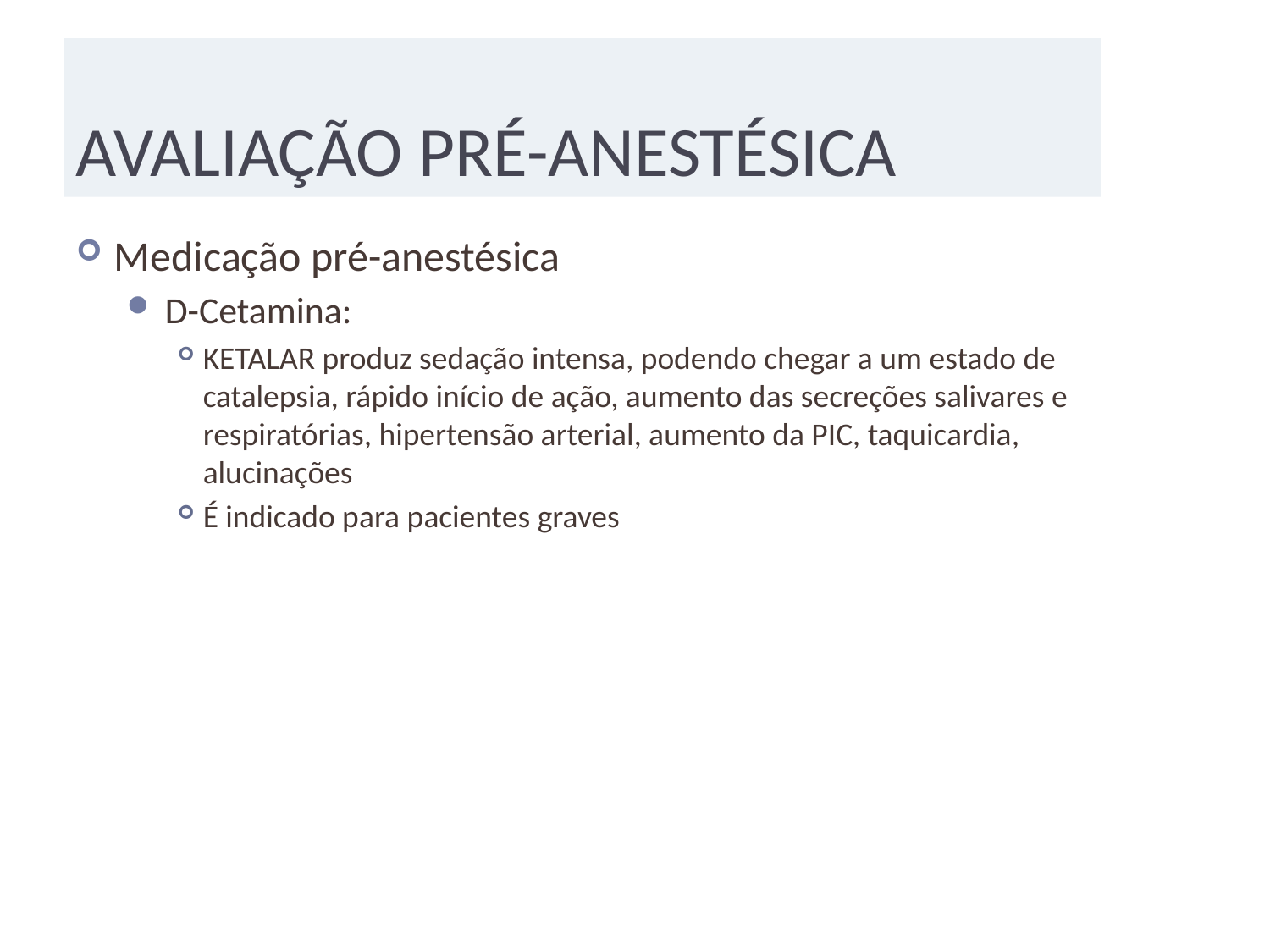

# AVALIAÇÃO PRÉ-ANESTÉSICA
Medicação pré-anestésica
D-Cetamina:
KETALAR produz sedação intensa, podendo chegar a um estado de catalepsia, rápido início de ação, aumento das secreções salivares e respiratórias, hipertensão arterial, aumento da PIC, taquicardia, alucinações
É indicado para pacientes graves